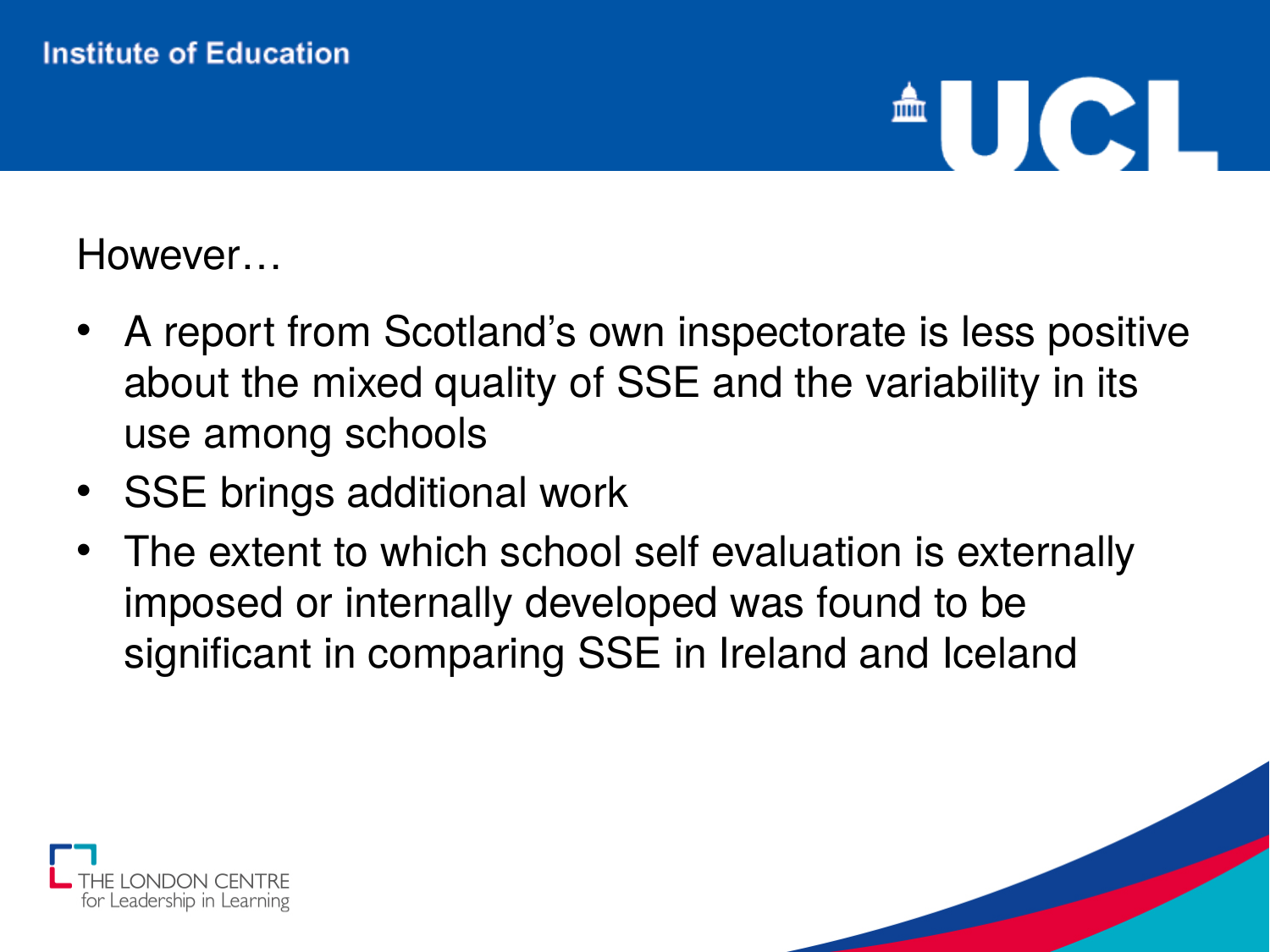

# However…
A report from Scotland’s own inspectorate is less positive about the mixed quality of SSE and the variability in its use among schools
SSE brings additional work
The extent to which school self evaluation is externally imposed or internally developed was found to be significant in comparing SSE in Ireland and Iceland